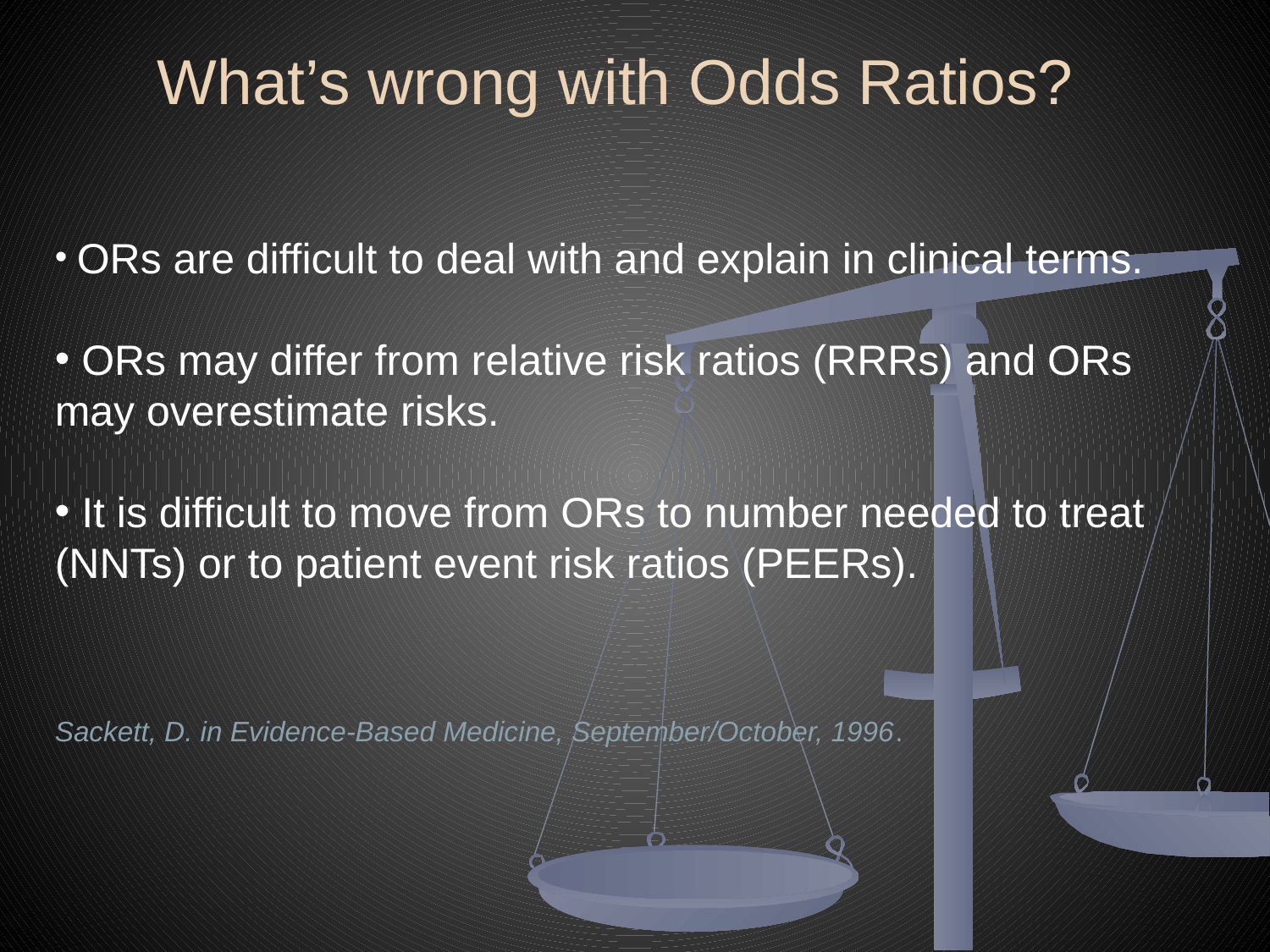

# What’s wrong with Odds Ratios?
 ORs are difficult to deal with and explain in clinical terms.

 ORs may differ from relative risk ratios (RRRs) and ORs  may overestimate risks.

 It is difficult to move from ORs to number needed to treat (NNTs) or to patient event risk ratios (PEERs).

Sackett, D. in Evidence-Based Medicine, September/October, 1996.